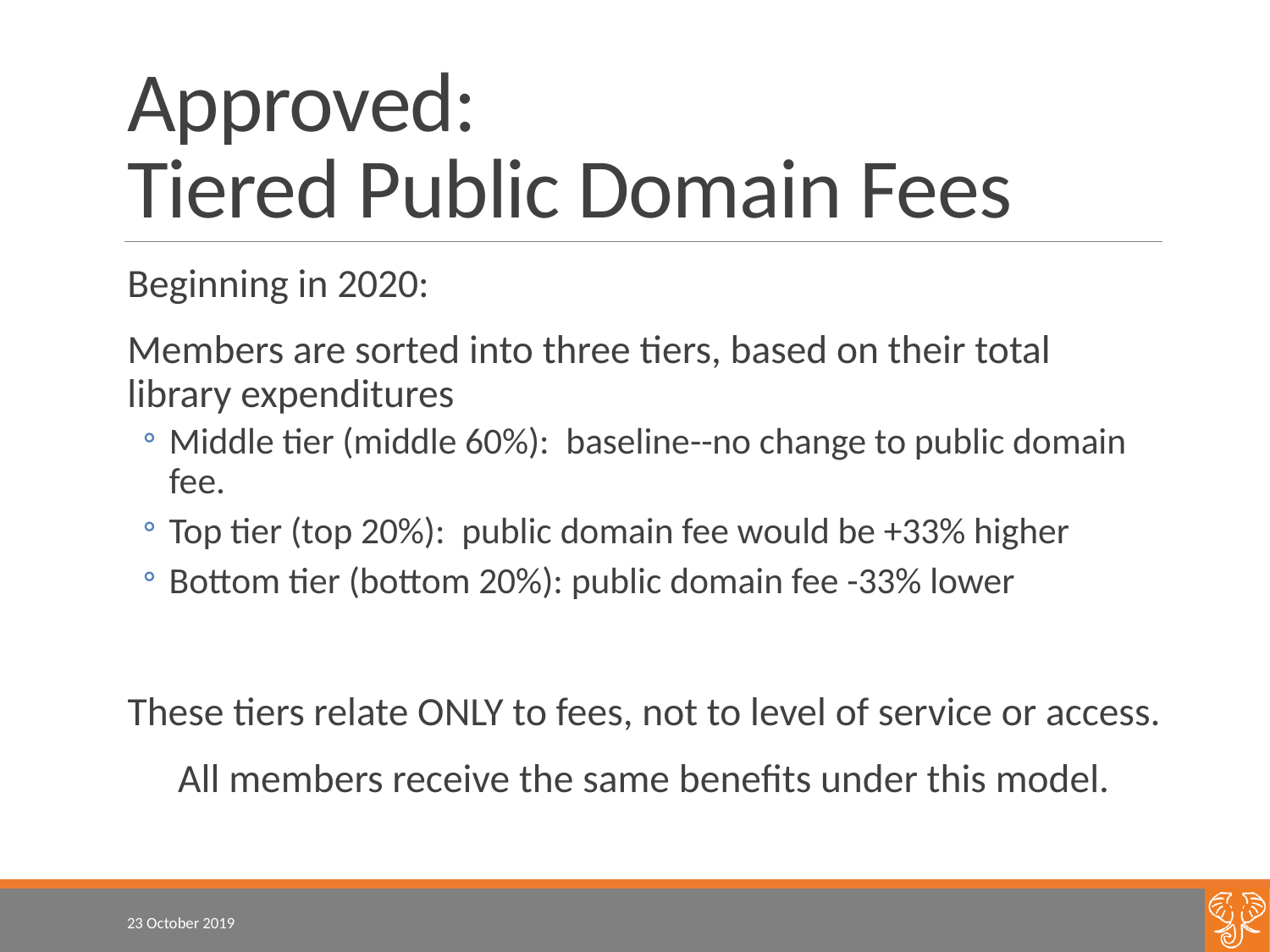

# Approved: Tiered Public Domain Fees
Beginning in 2020:
Members are sorted into three tiers, based on their total library expenditures
Middle tier (middle 60%):  baseline--no change to public domain fee.
Top tier (top 20%):  public domain fee would be +33% higher
Bottom tier (bottom 20%): public domain fee -33% lower

These tiers relate ONLY to fees, not to level of service or access.
All members receive the same benefits under this model.

23 October 2019